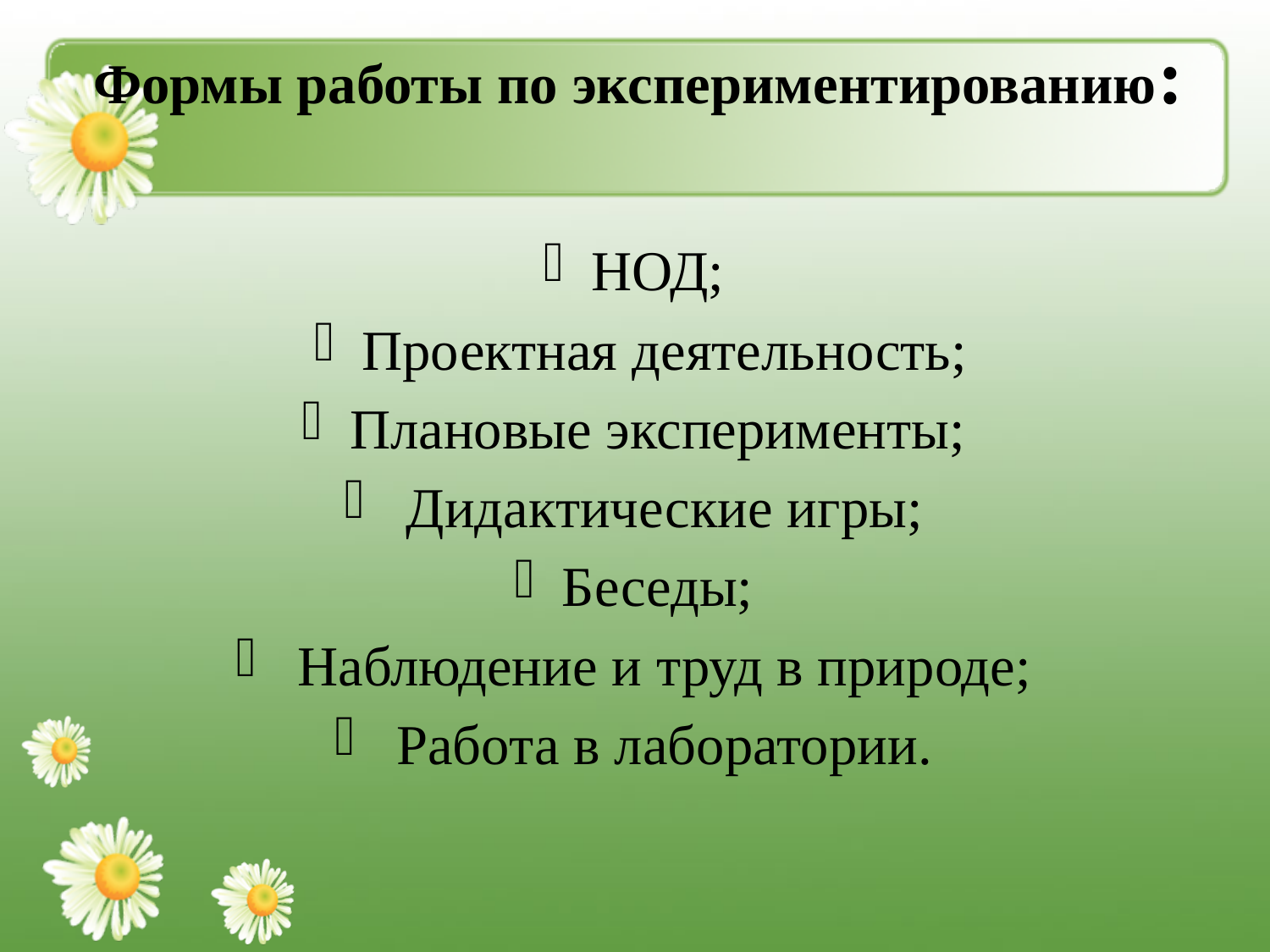

# Формы работы по экспериментированию:
НОД;
Проектная деятельность;
Плановые эксперименты;
 Дидактические игры;
Беседы;
 Наблюдение и труд в природе;
 Работа в лаборатории.